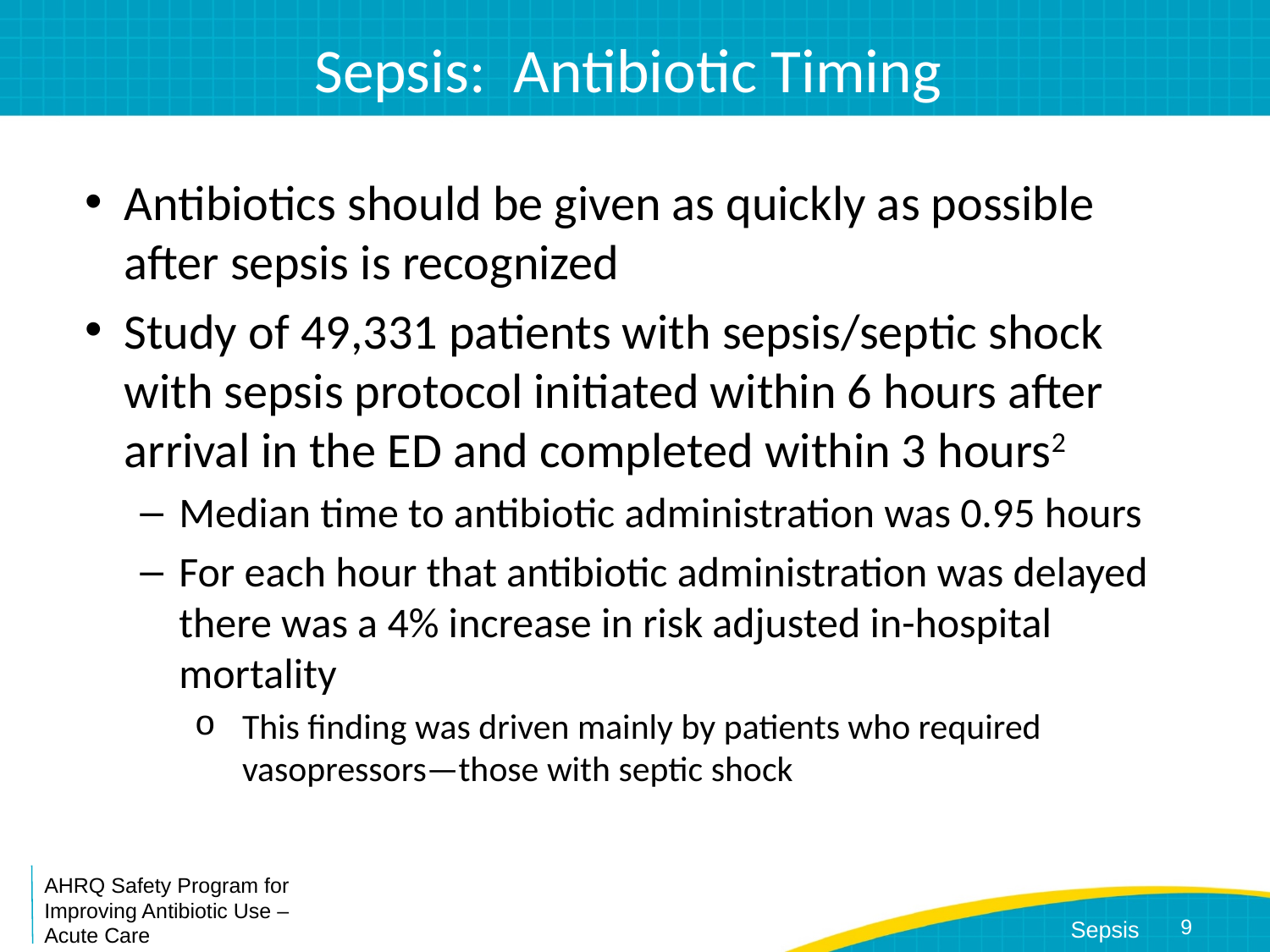

# Sepsis:  Antibiotic Timing
Antibiotics should be given as quickly as possible after sepsis is recognized
Study of 49,331 patients with sepsis/septic shock with sepsis protocol initiated within 6 hours after arrival in the ED and completed within 3 hours2
Median time to antibiotic administration was 0.95 hours
For each hour that antibiotic administration was delayed there was a 4% increase in risk adjusted in-hospital mortality
This finding was driven mainly by patients who required vasopressors—those with septic shock
9